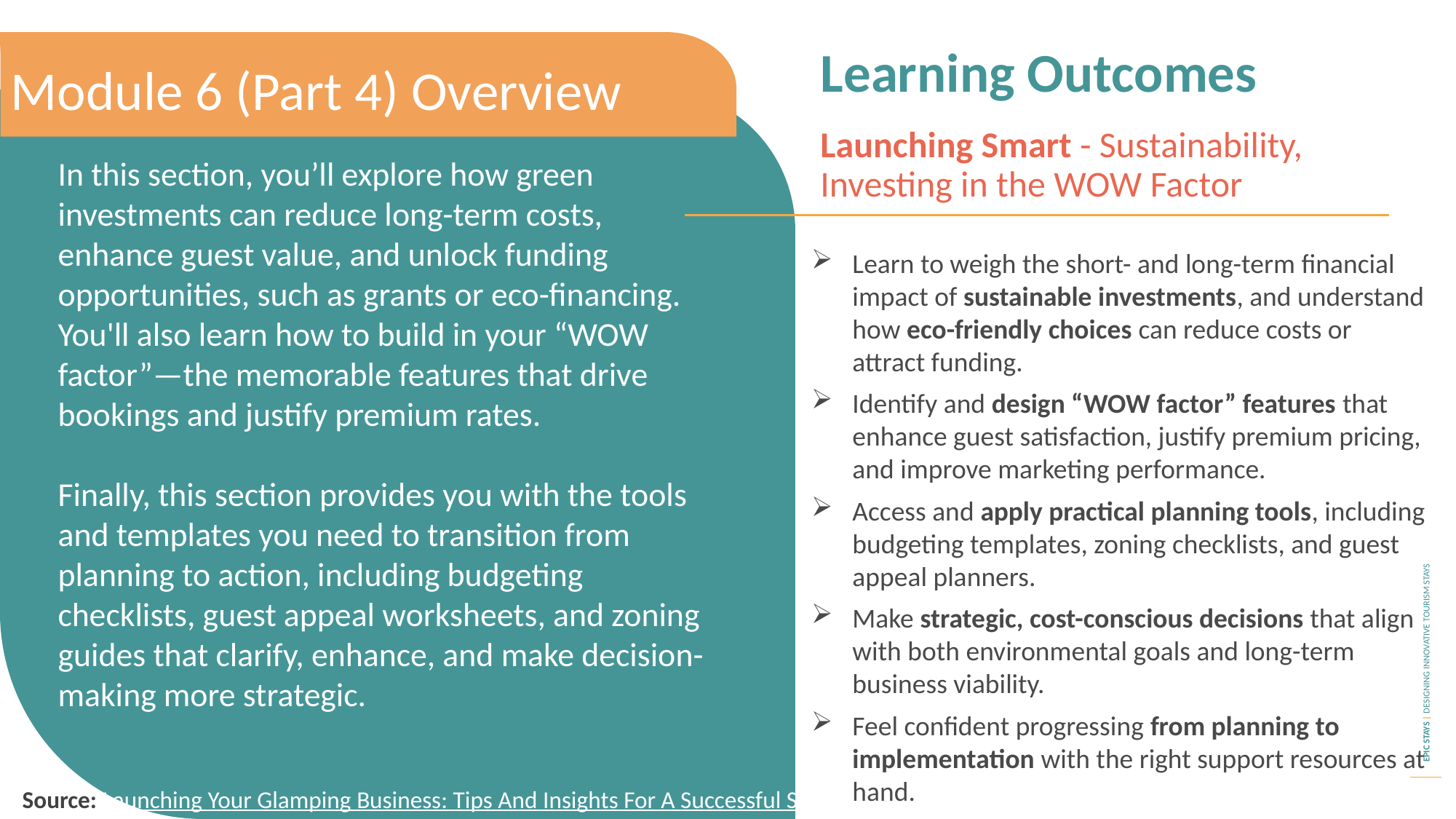

Learning Outcomes
Module 6 (Part 4) Overview
Launching Smart - Sustainability, Investing in the WOW Factor

In this section, you’ll explore how green investments can reduce long-term costs, enhance guest value, and unlock funding opportunities, such as grants or eco-financing.
You'll also learn how to build in your “WOW factor”—the memorable features that drive bookings and justify premium rates.

Finally, this section provides you with the tools and templates you need to transition from planning to action, including budgeting checklists, guest appeal worksheets, and zoning guides that clarify, enhance, and make decision-making more strategic.
Learn to weigh the short- and long-term financial impact of sustainable investments, and understand how eco-friendly choices can reduce costs or attract funding.
Identify and design “WOW factor” features that enhance guest satisfaction, justify premium pricing, and improve marketing performance.
Access and apply practical planning tools, including budgeting templates, zoning checklists, and guest appeal planners.
Make strategic, cost-conscious decisions that align with both environmental goals and long-term business viability.
Feel confident progressing from planning to implementation with the right support resources at hand.
Source: Launching Your Glamping Business: Tips And Insights For A Successful Start